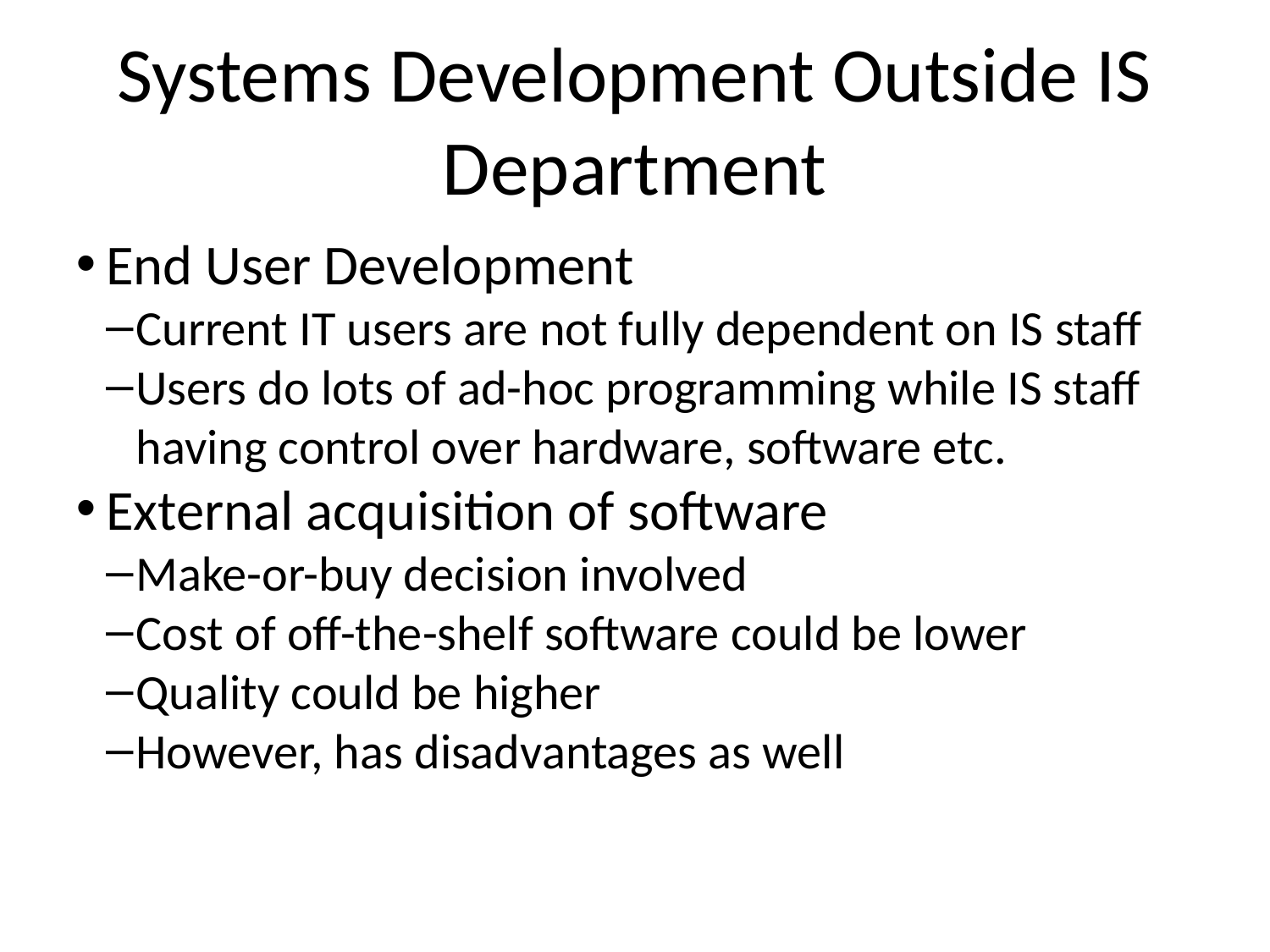

Systems Development Outside IS Department
End User Development
Current IT users are not fully dependent on IS staff
Users do lots of ad-hoc programming while IS staff having control over hardware, software etc.
External acquisition of software
Make-or-buy decision involved
Cost of off-the-shelf software could be lower
Quality could be higher
However, has disadvantages as well